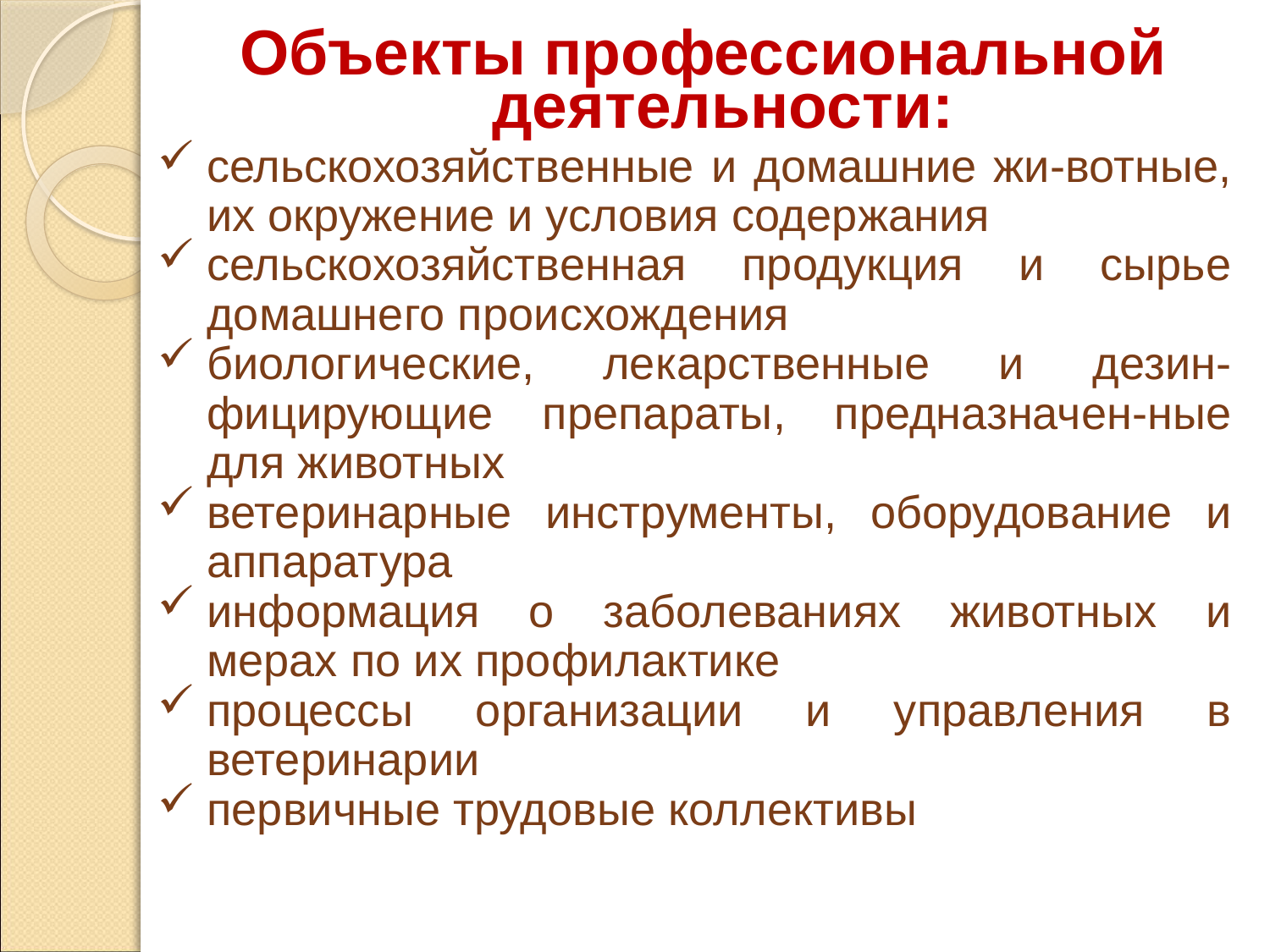

Объекты профессиональной деятельности:

сельскохозяйственные и домашние жи-вотные, их окружение и условия содержания
сельскохозяйственная продукция и сырье домашнего происхождения
биологические, лекарственные и дезин-фицирующие препараты, предназначен-ные для животных
ветеринарные инструменты, оборудование и аппаратура
информация о заболеваниях животных и мерах по их профилактике
процессы организации и управления в ветеринарии
первичные трудовые коллективы